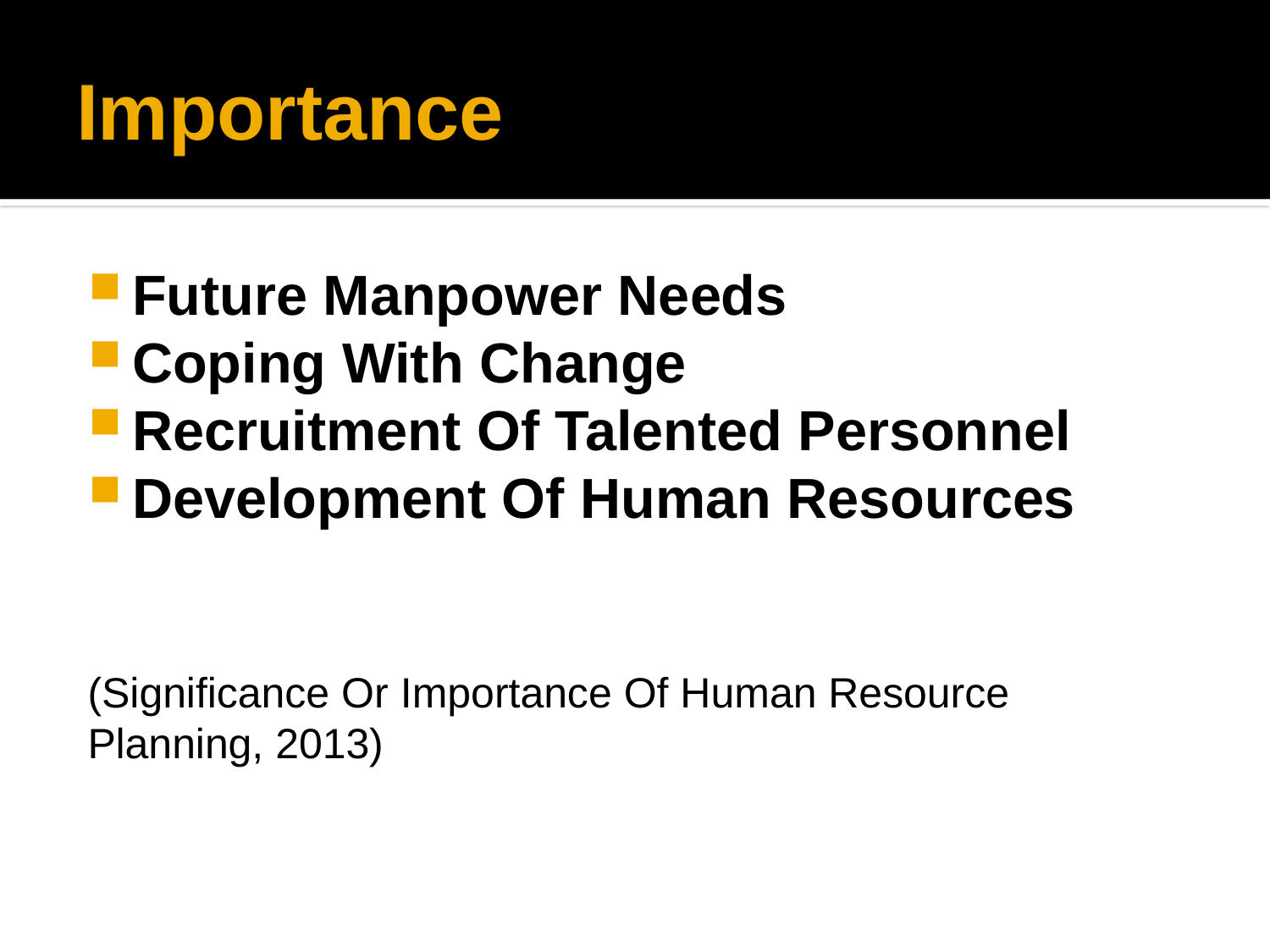

# Importance
Future Manpower Needs
Coping With Change
Recruitment Of Talented Personnel
Development Of Human Resources

(Significance Or Importance Of Human Resource Planning, 2013)